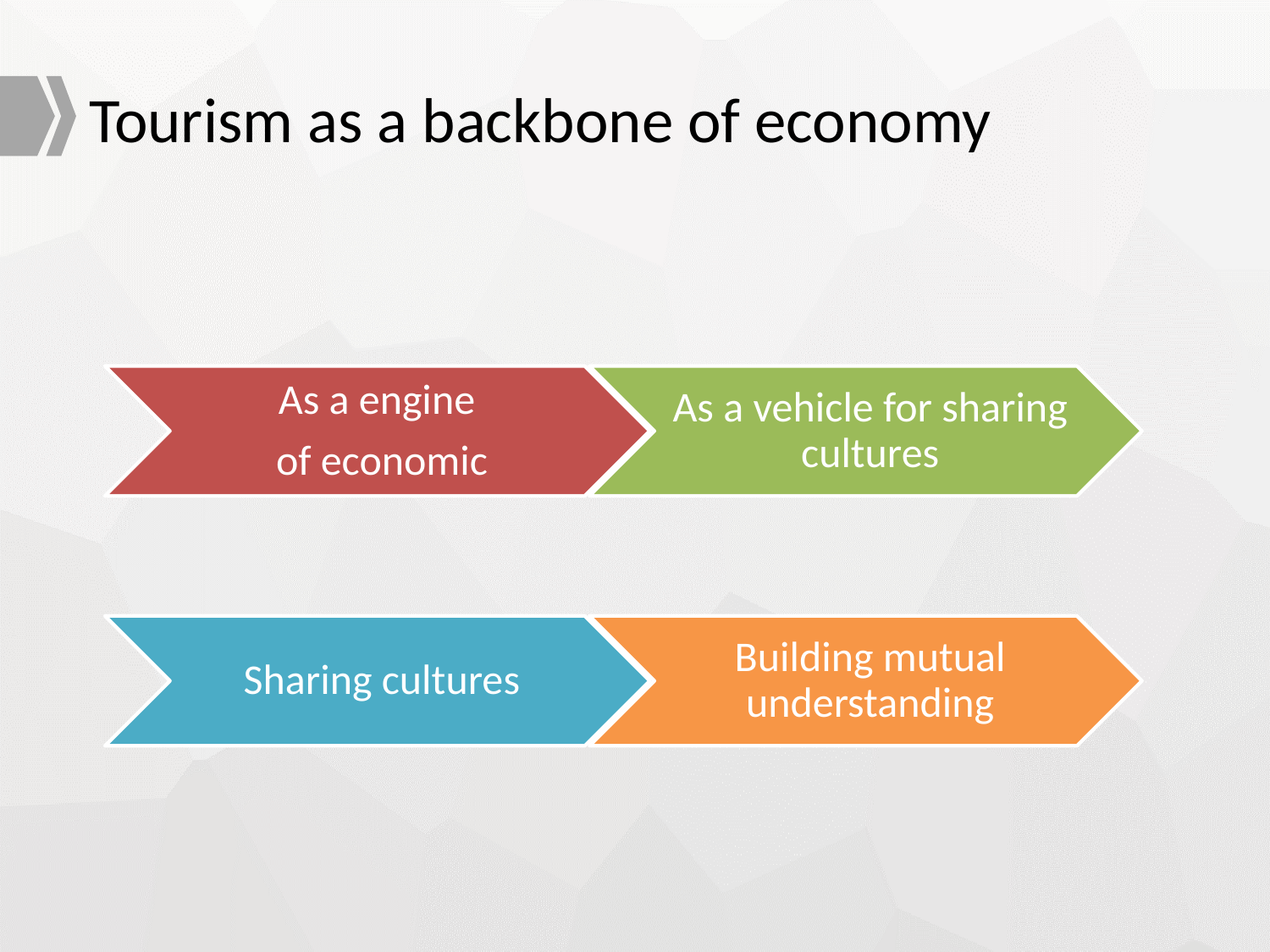

# Tourism as a backbone of economy

As a engine
of economic
As a vehicle for sharing cultures
Sharing cultures
Building mutual understanding